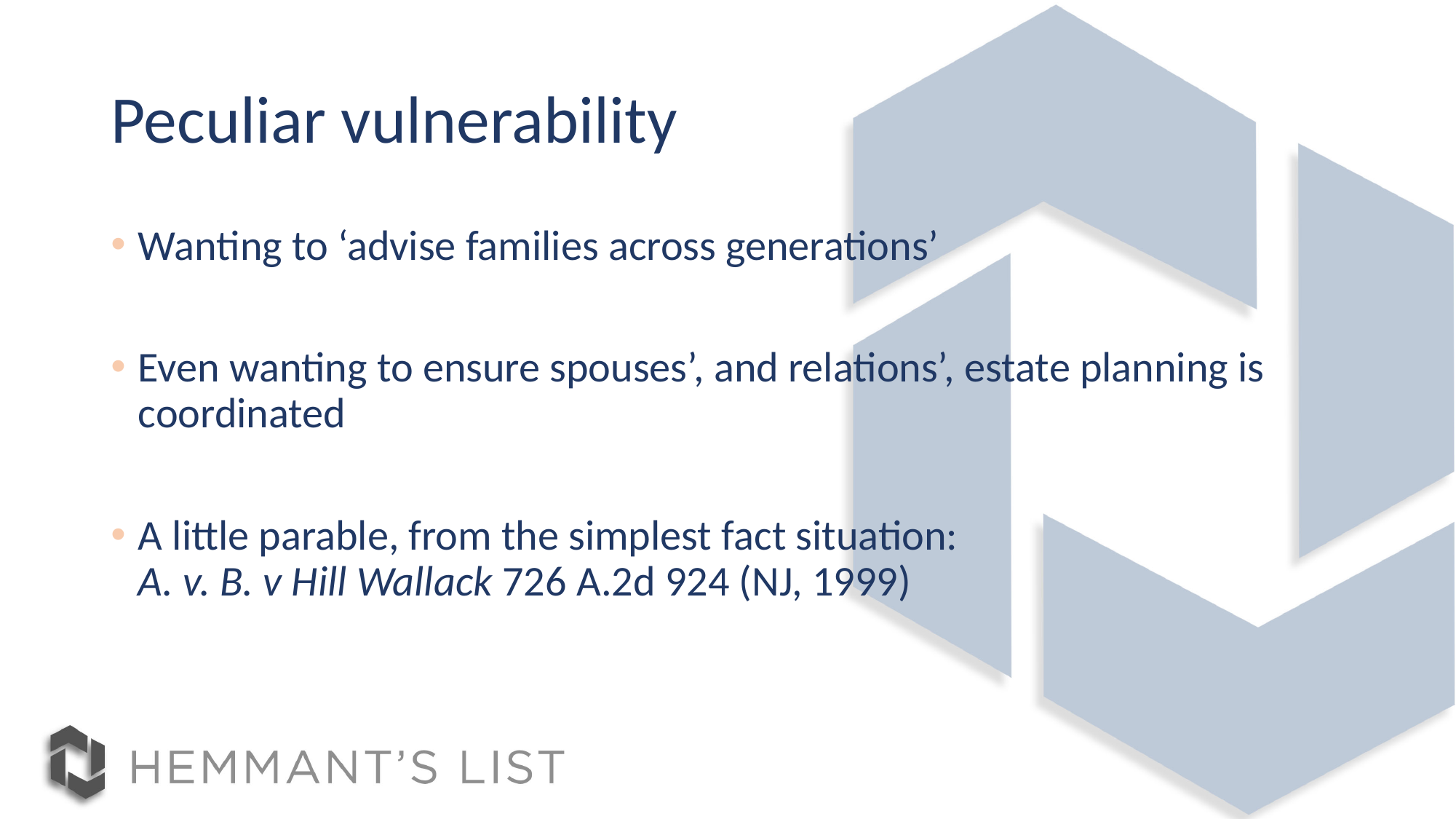

# Peculiar vulnerability
Wanting to ‘advise families across generations’

Even wanting to ensure spouses’, and relations’, estate planning is coordinated

A little parable, from the simplest fact situation:
A. v. B. v Hill Wallack 726 A.2d 924 (NJ, 1999)